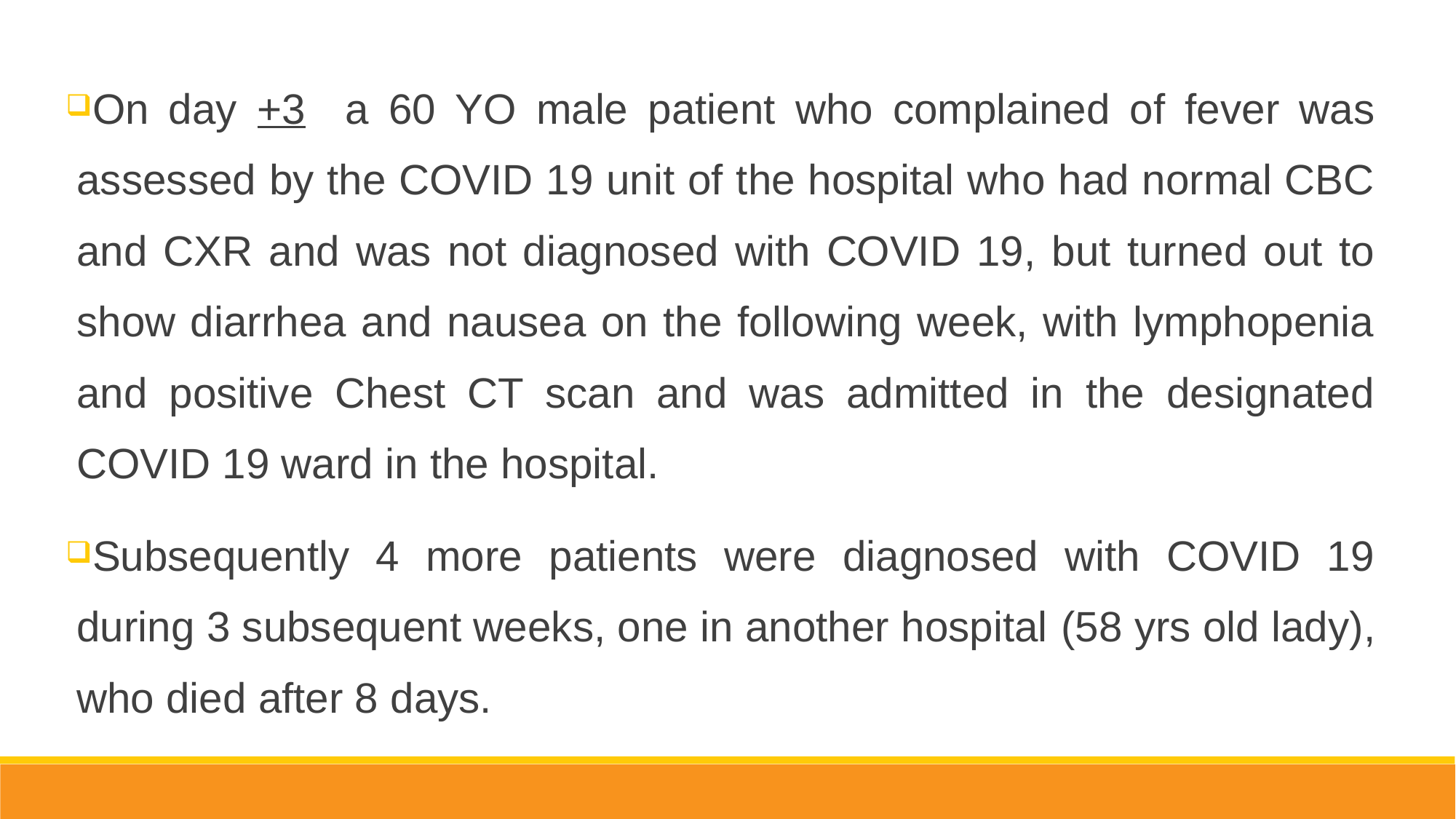

On day +3  a 60 YO male patient who complained of fever was assessed by the COVID 19 unit of the hospital who had normal CBC and CXR and was not diagnosed with COVID 19, but turned out to show diarrhea and nausea on the following week, with lymphopenia and positive Chest CT scan and was admitted in the designated COVID 19 ward in the hospital.
Subsequently 4 more patients were diagnosed with COVID 19 during 3 subsequent weeks, one in another hospital (58 yrs old lady), who died after 8 days.